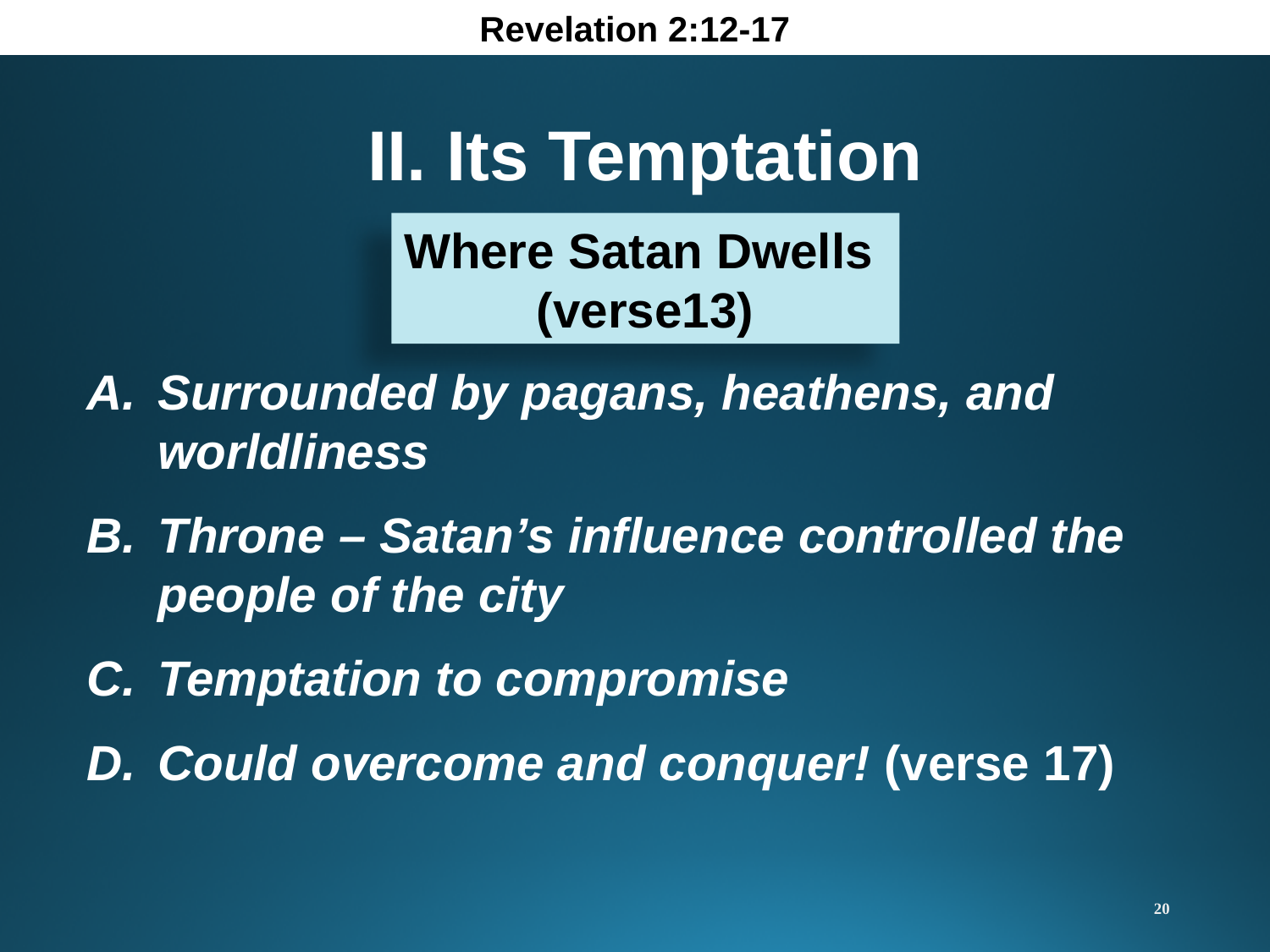

Revelation 2:12-17
II. Its Temptation
Where Satan Dwells
(verse13)
Surrounded by pagans, heathens, and worldliness
Throne – Satan’s influence controlled the people of the city
Temptation to compromise
Could overcome and conquer! (verse 17)
20